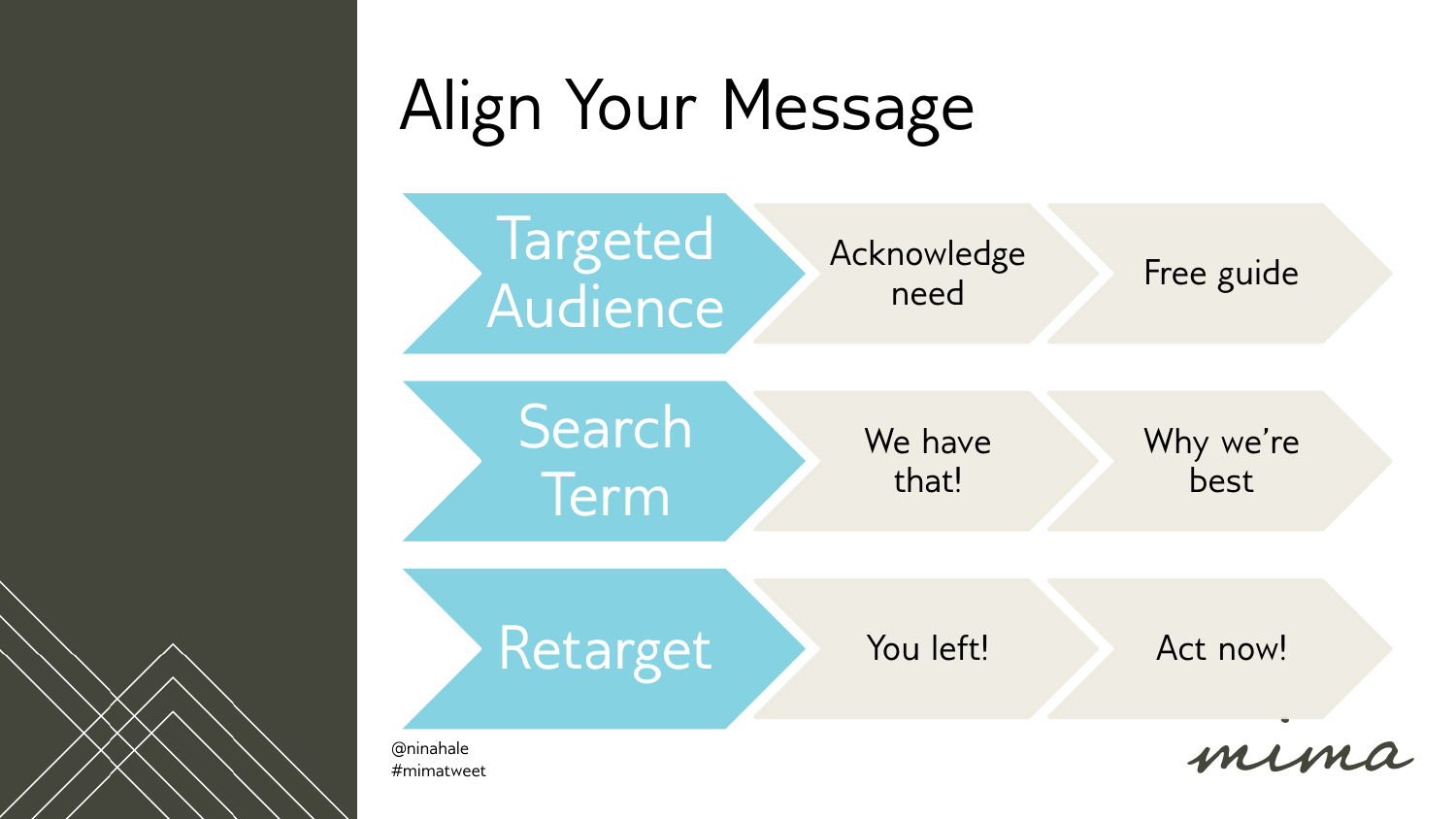

# Align Your Message
Targeted Audience
Acknowledge need
Free guide
Search Term
We have that!
Why we’re best
Retarget
You left!
Act now!
@ninahale
#mimatweet